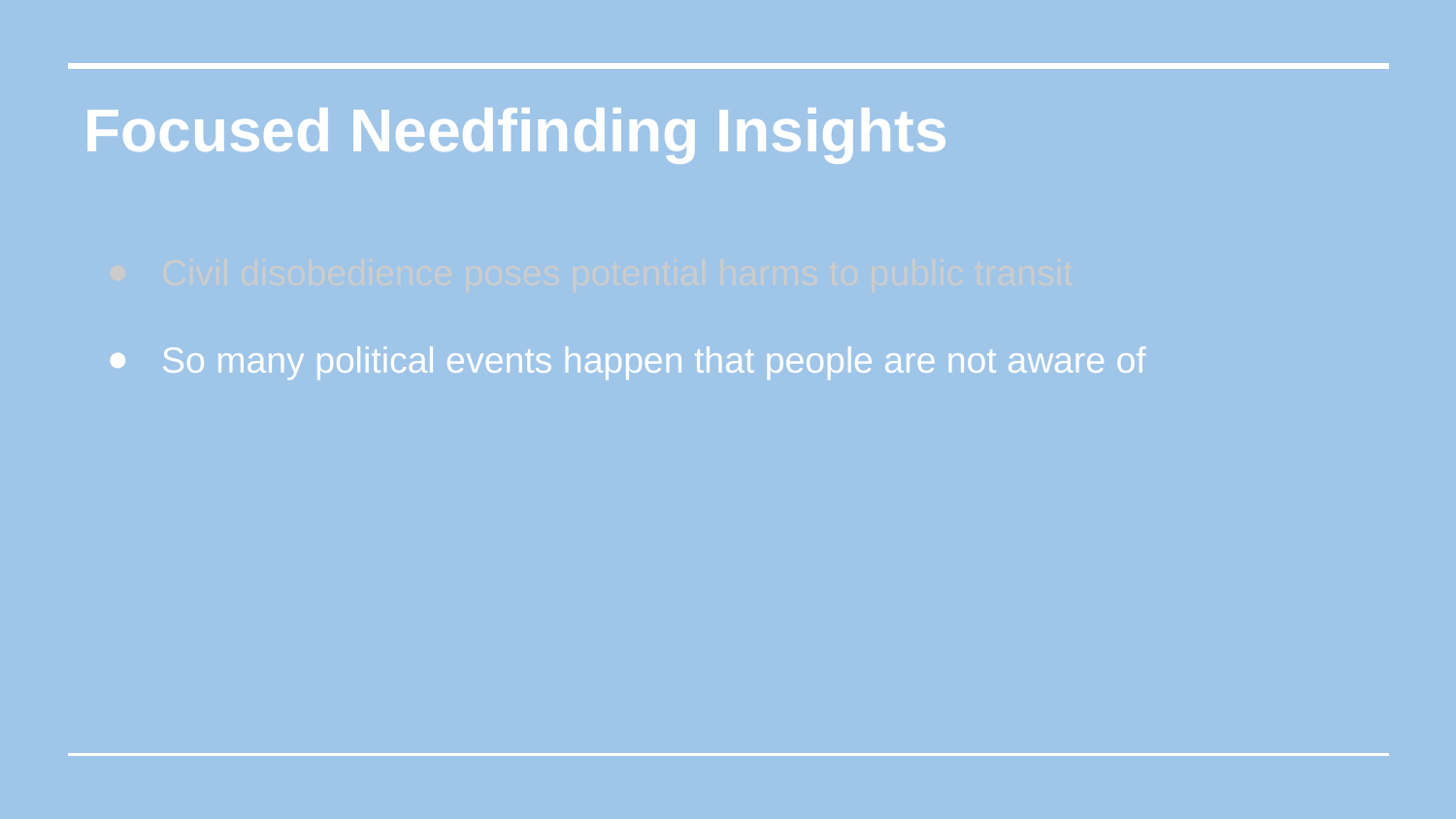

Focused Needfinding Insights
Civil disobedience poses potential harms to public transit
So many political events happen that people are not aware of